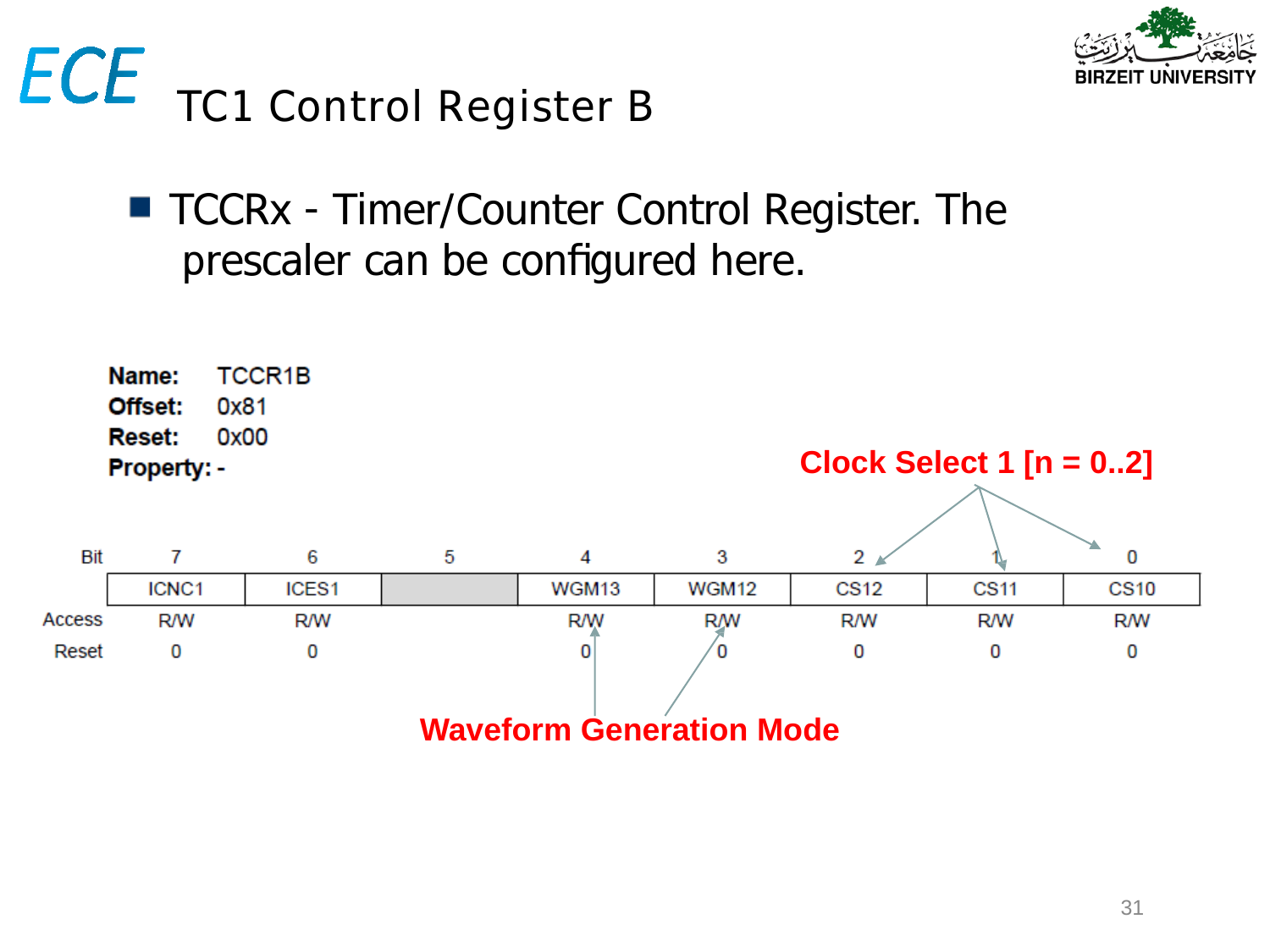

# TC1 Control Register B
TCCRx - Timer/Counter Control Register. The  prescaler can be configured here.

Clock Select 1 [n = 0..2]

Waveform Generation Mode
31